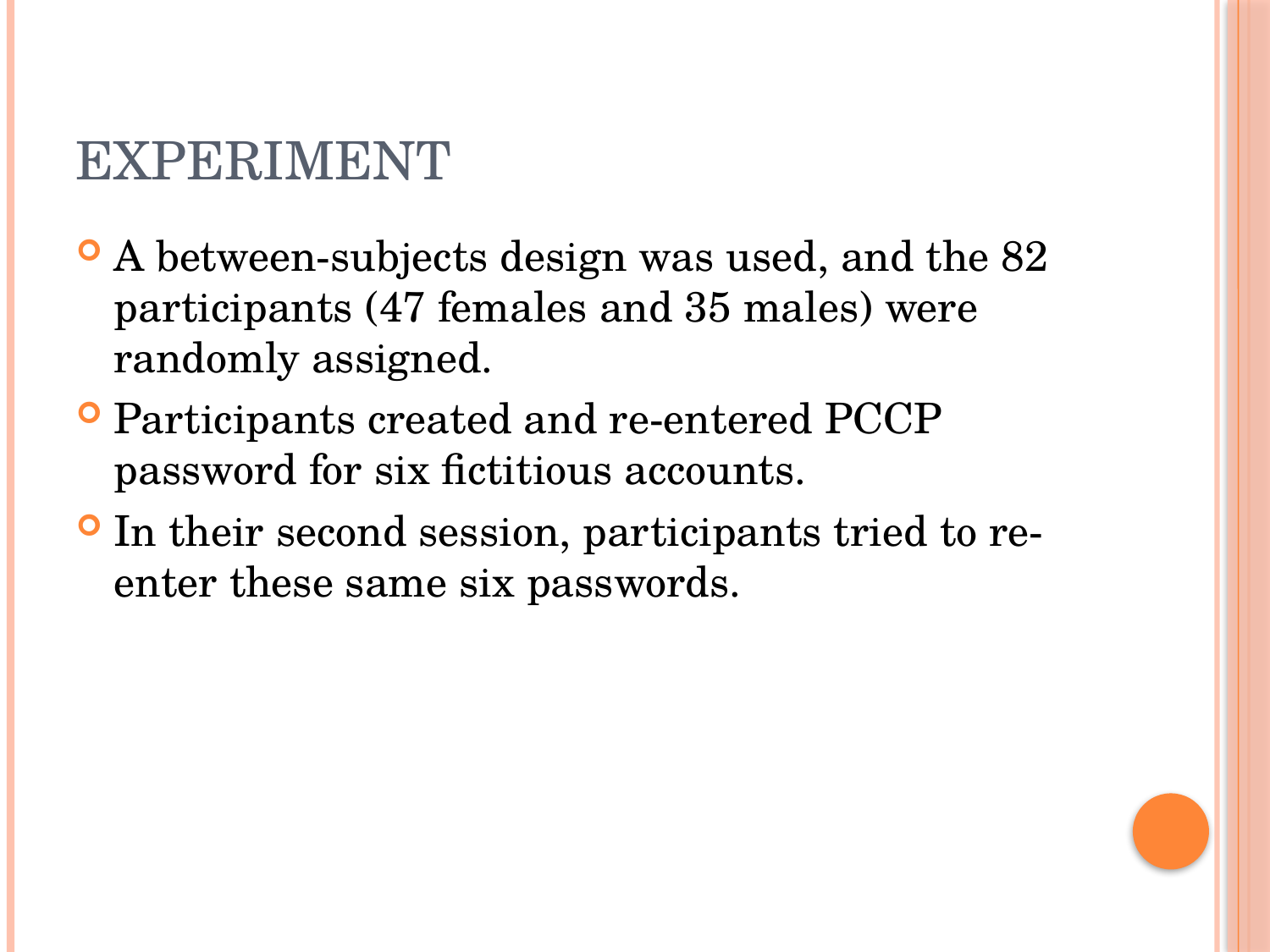

# Experiment
A between-subjects design was used, and the 82 participants (47 females and 35 males) were randomly assigned.
Participants created and re-entered PCCP password for six fictitious accounts.
In their second session, participants tried to re-enter these same six passwords.